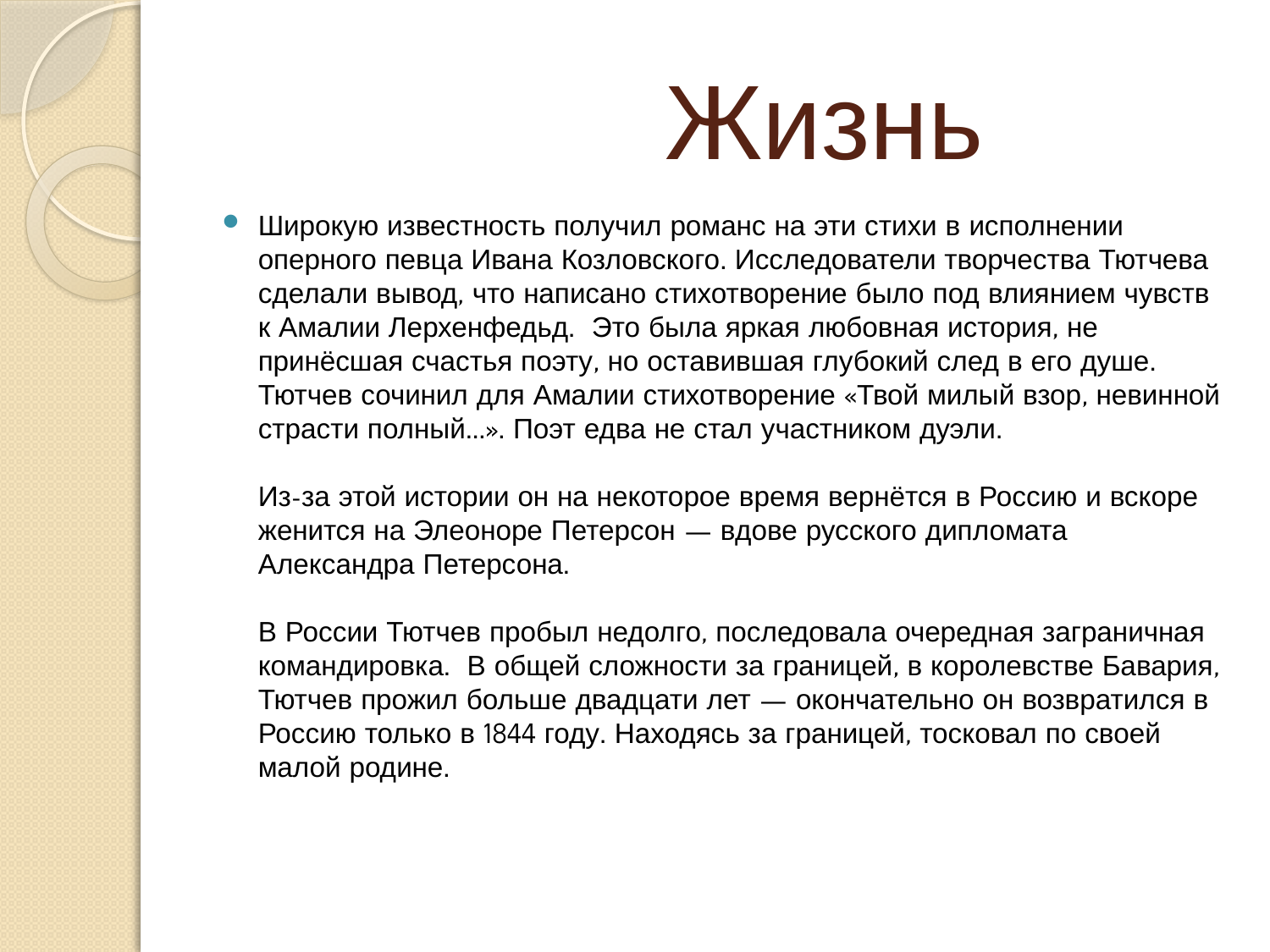

# Жизнь
Широкую известность получил романс на эти стихи в исполнении оперного певца Ивана Козловского. Исследователи творчества Тютчева сделали вывод, что написано стихотворение было под влиянием чувств к Амалии Лерхенфедьд.  Это была яркая любовная история, не принёсшая счастья поэту, но оставившая глубокий след в его душе. Тютчев сочинил для Амалии стихотворение «Твой милый взор, невинной страсти полный…». Поэт едва не стал участником дуэли.
Из-за этой истории он на некоторое время вернётся в Россию и вскоре  женится на Элеоноре Петерсон — вдове русского дипломата Александра Петерсона.
В России Тютчев пробыл недолго, последовала очередная заграничная командировка.  В общей сложности за границей, в королевстве Бавария, Тютчев прожил больше двадцати лет — окончательно он возвратился в Россию только в 1844 году. Находясь за границей, тосковал по своей малой родине.